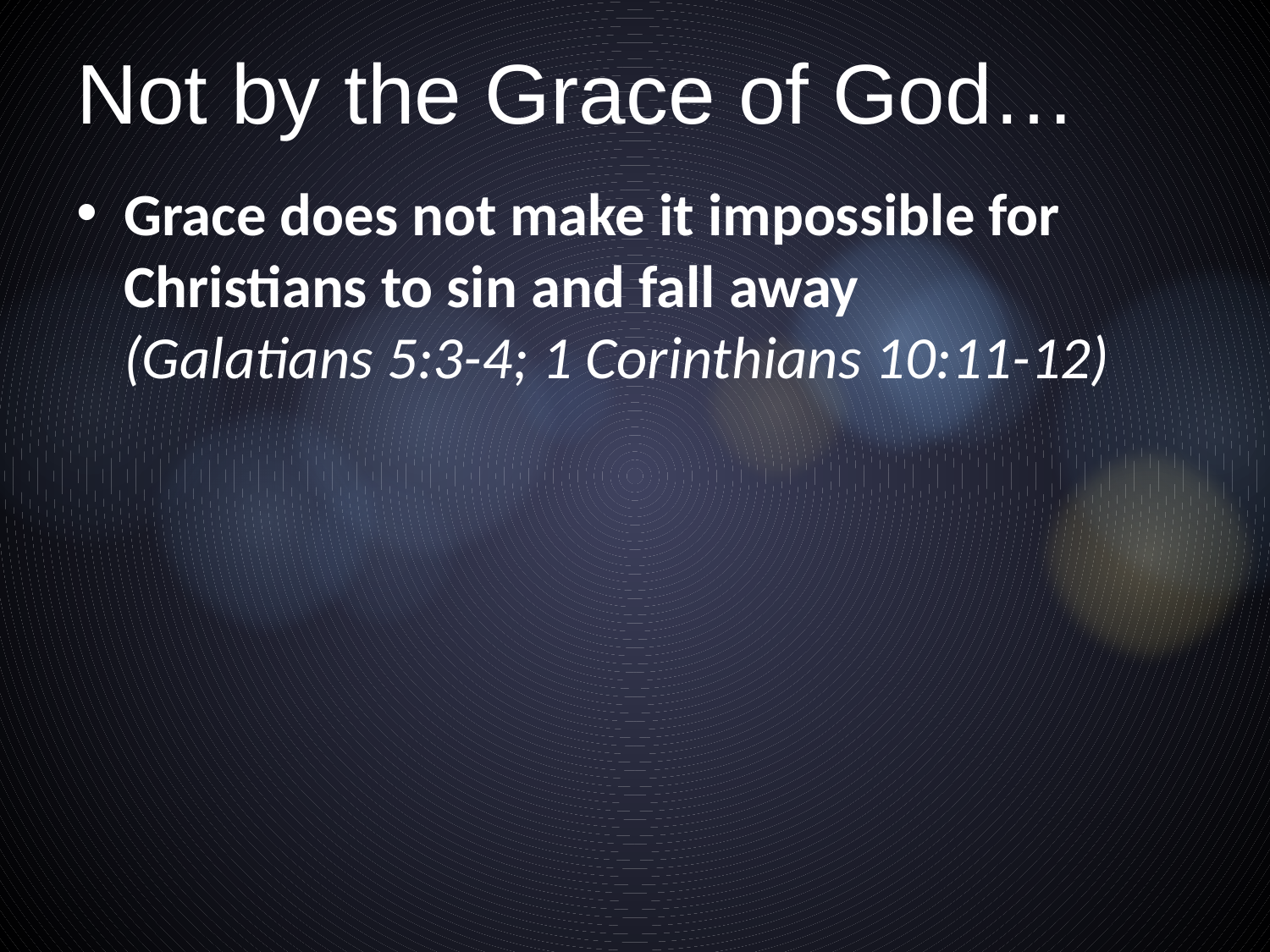

# Not by the Grace of God…
Grace does not make it impossible for Christians to sin and fall away       (Galatians 5:3-4; 1 Corinthians 10:11-12)